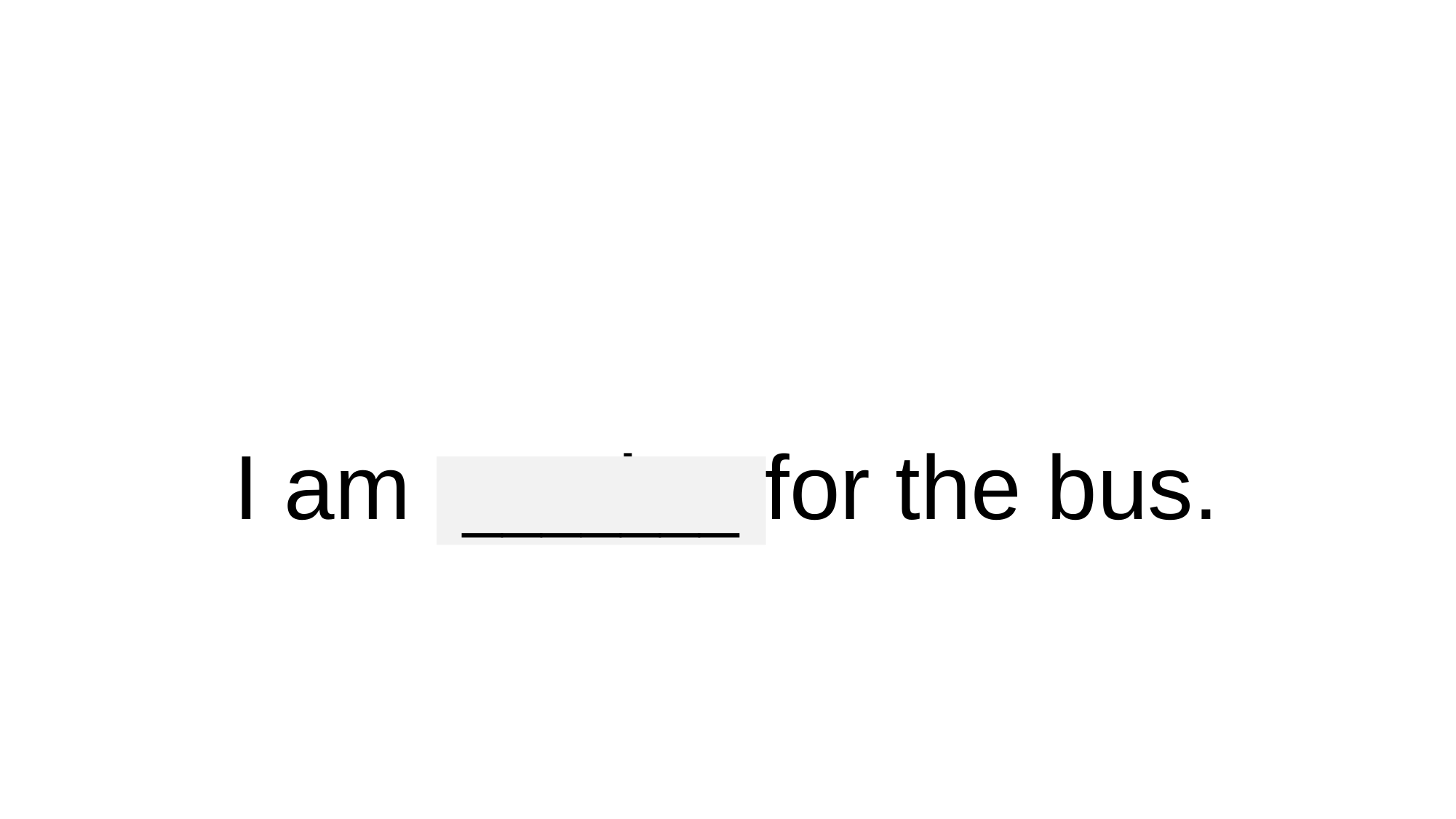

# I am running for the bus.
_______